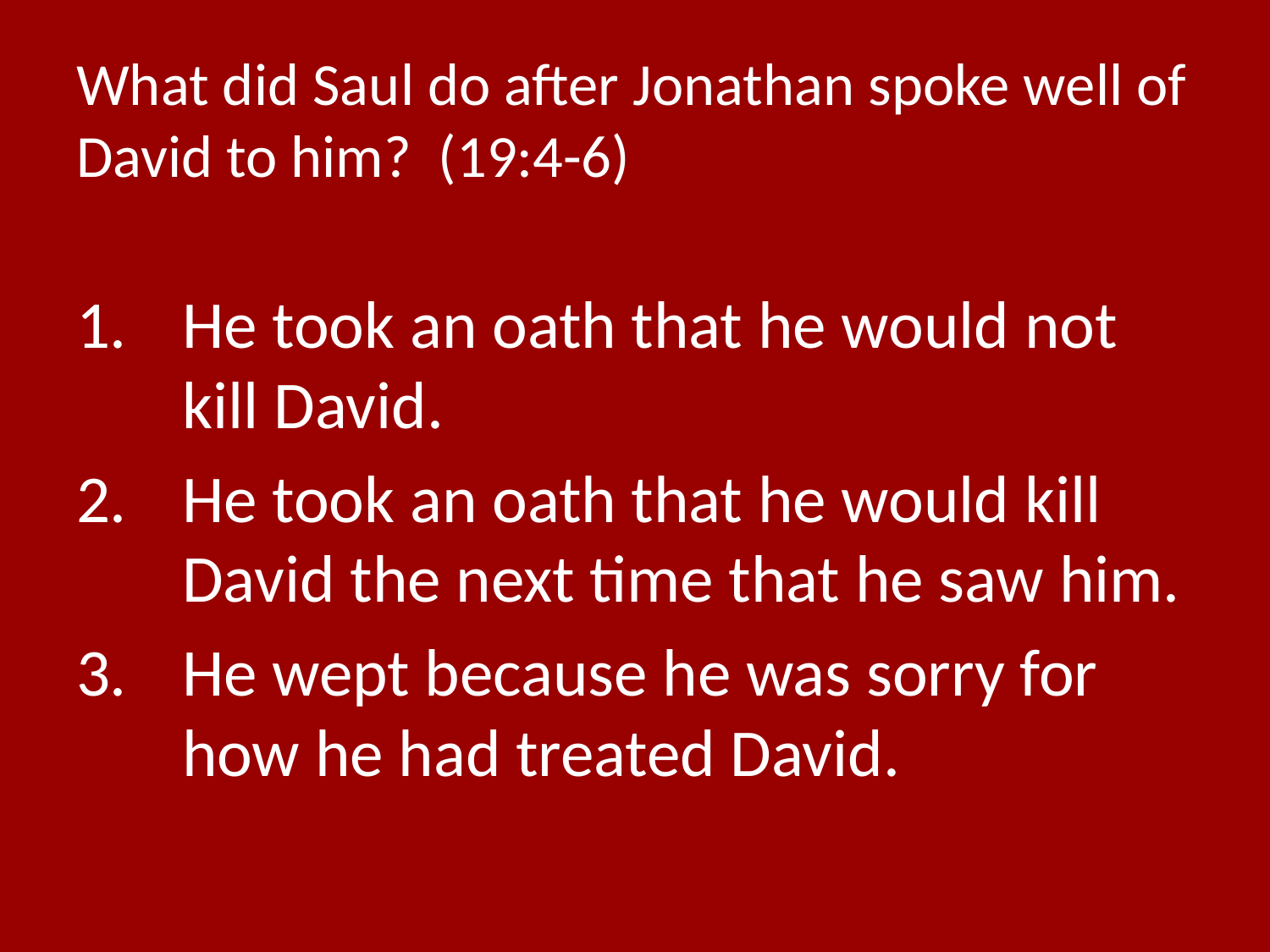

# What did Saul do after Jonathan spoke well of David to him?  (19:4-6)
He took an oath that he would not kill David.
He took an oath that he would kill David the next time that he saw him.
He wept because he was sorry for how he had treated David.